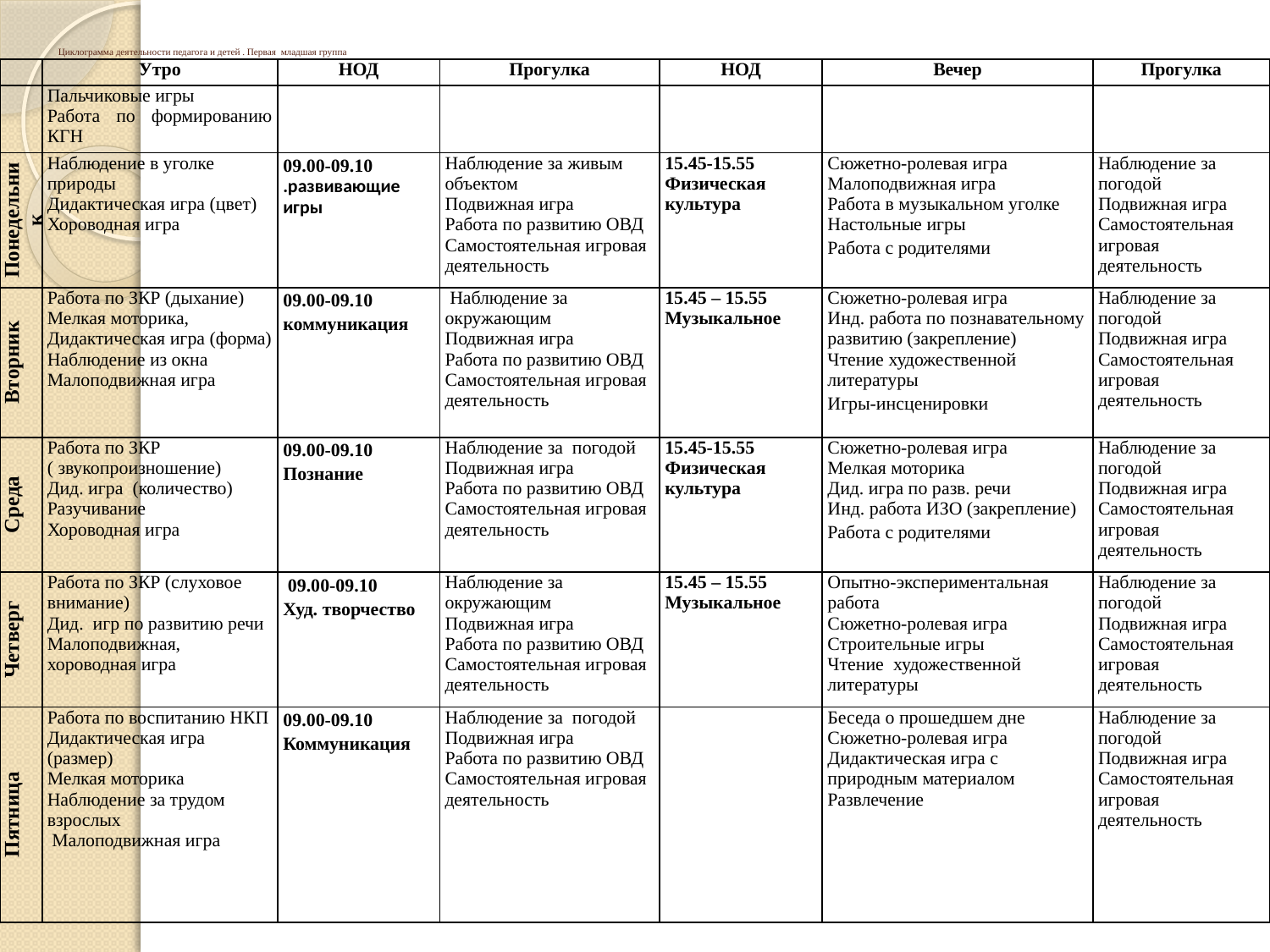

# Циклограмма деятельности педагога и детей . Первая  младшая группа
|  | Утро | НОД | Прогулка | НОД | Вечер | Прогулка |
| --- | --- | --- | --- | --- | --- | --- |
|  | Пальчиковые игры Работа по формированию КГН |  |  |  |  |  |
| Понедельник | Наблюдение в уголке природы Дидактическая игра (цвет) Хороводная игра | 09.00-09.10 .развивающие игры | Наблюдение за живым объектом Подвижная игра Работа по развитию ОВД Самостоятельная игровая деятельность | 15.45-15.55 Физическая культура | Сюжетно-ролевая игра Малоподвижная игра Работа в музыкальном уголке Настольные игры Работа с родителями | Наблюдение за погодой Подвижная игра Самостоятельная игровая деятельность |
| Вторник | Работа по ЗКР (дыхание) Мелкая моторика, Дидактическая игра (форма) Наблюдение из окна Малоподвижная игра | 09.00-09.10 коммуникация | Наблюдение за окружающим Подвижная игра Работа по развитию ОВД Самостоятельная игровая деятельность | 15.45 – 15.55 Музыкальное | Сюжетно-ролевая игра Инд. работа по познавательному развитию (закрепление) Чтение художественной литературы Игры-инсценировки | Наблюдение за погодой Подвижная игра Самостоятельная игровая деятельность |
| Среда | Работа по ЗКР ( звукопроизношение) Дид. игра (количество) Разучивание Хороводная игра | 09.00-09.10 Познание | Наблюдение за погодой Подвижная игра Работа по развитию ОВД Самостоятельная игровая деятельность | 15.45-15.55 Физическая культура | Сюжетно-ролевая игра Мелкая моторика Дид. игра по разв. речи Инд. работа ИЗО (закрепление) Работа с родителями | Наблюдение за погодой Подвижная игра Самостоятельная игровая деятельность |
| Четверг | Работа по ЗКР (слуховое внимание) Дид. игр по развитию речи Малоподвижная, хороводная игра | 09.00-09.10 Худ. творчество | Наблюдение за окружающим Подвижная игра Работа по развитию ОВД Самостоятельная игровая деятельность | 15.45 – 15.55 Музыкальное | Опытно-экспериментальная работа Сюжетно-ролевая игра Строительные игры Чтение художественной литературы | Наблюдение за погодой Подвижная игра Самостоятельная игровая деятельность |
| Пятница | Работа по воспитанию НКП Дидактическая игра (размер) Мелкая моторика Наблюдение за трудом взрослых Малоподвижная игра | 09.00-09.10 Коммуникация | Наблюдение за погодой Подвижная игра Работа по развитию ОВД Самостоятельная игровая деятельность |  | Беседа о прошедшем дне Сюжетно-ролевая игра Дидактическая игра с природным материалом Развлечение | Наблюдение за погодой Подвижная игра Самостоятельная игровая деятельность |